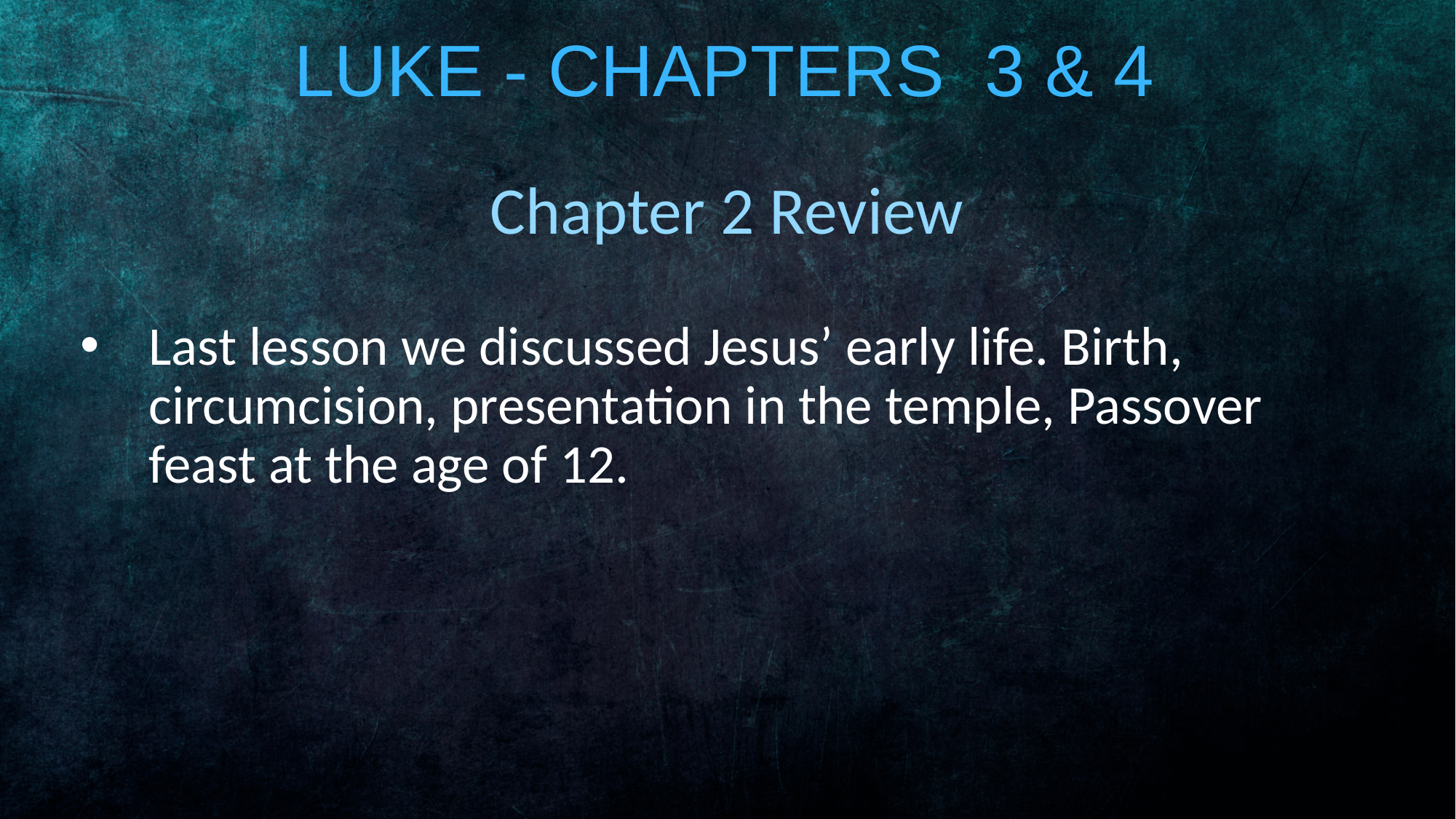

# Luke - Chapters  3 & 4
Chapter 2 Review

Last lesson we discussed Jesus’ early life. Birth, circumcision, presentation in the temple, Passover feast at the age of 12.